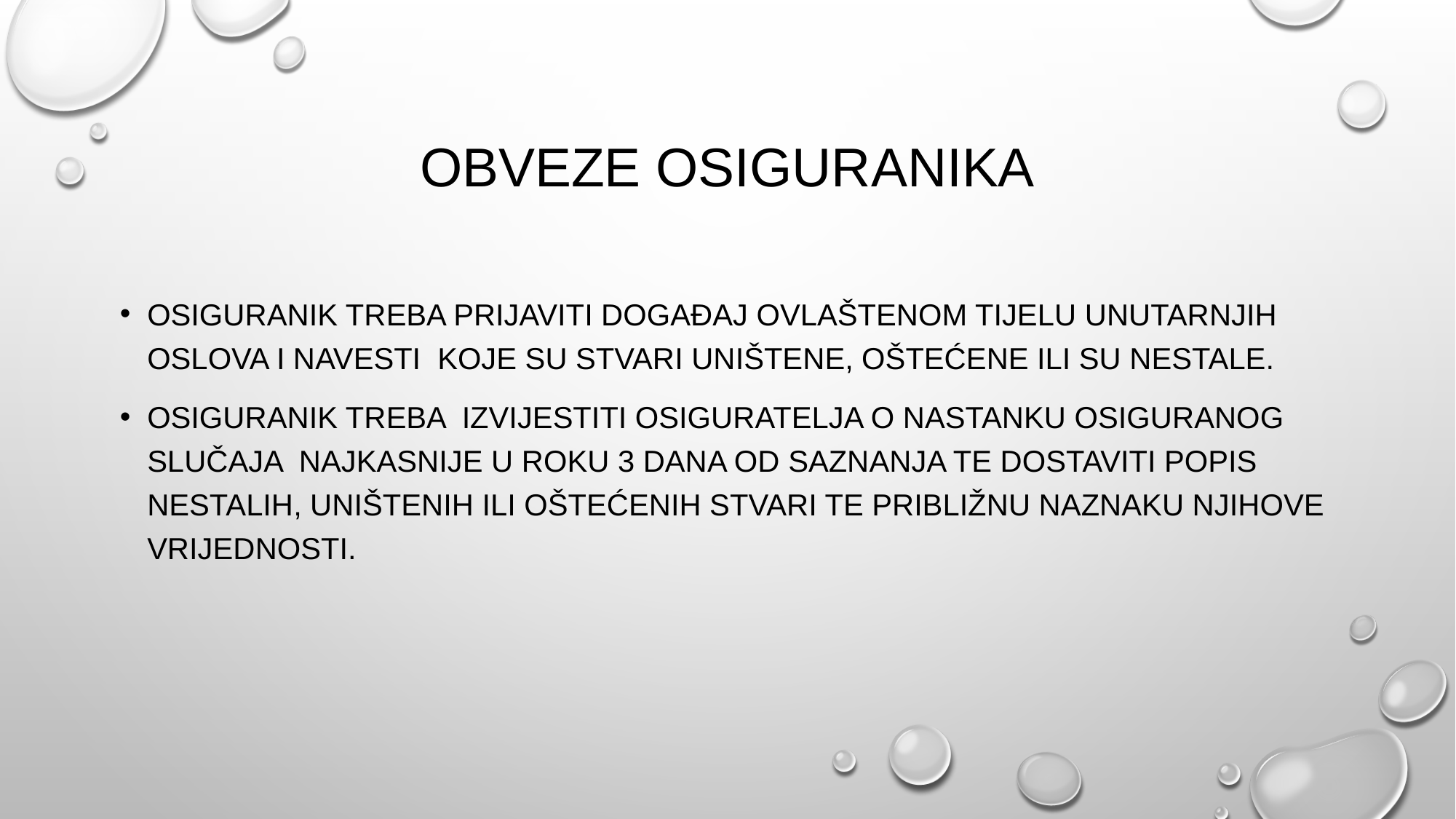

# OBVEZE OSIGURANIKA
Osiguranik treba prijaviti događaj ovlaštenom tijelu unutarnjih oslova i navesti  koje su stvari uništene, oštećene ili su nestale.
Osiguranik treba  izvijestiti osiguratelja o nastanku osiguranog slučaja  najkasnije u roku 3 dana od saznanja te dostaviti popis nestalih, uništenih ili oštećenih stvari te približnu naznaku njihove vrijednosti.